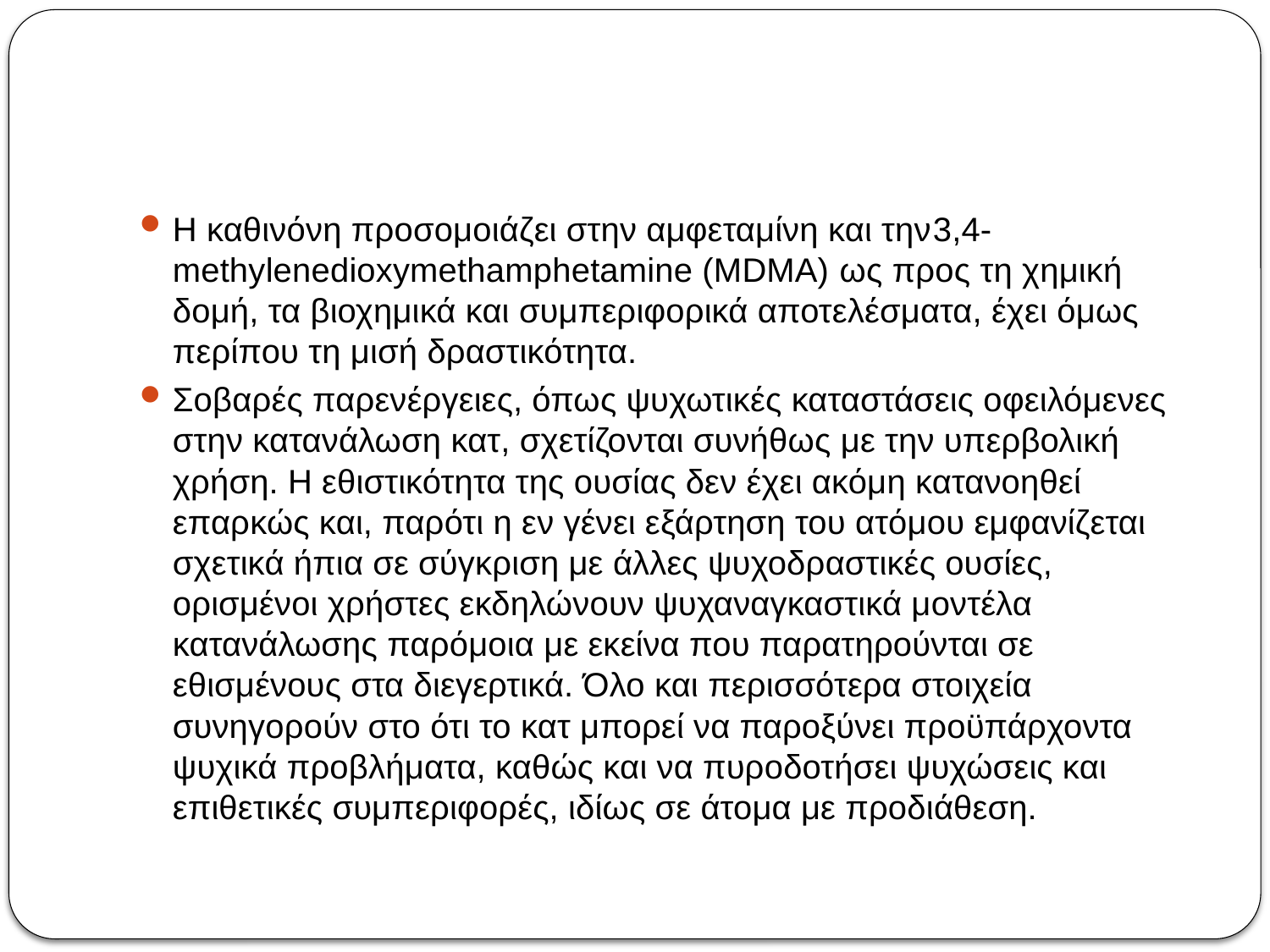

#
Η καθινόνη προσομοιάζει στην αμφεταμίνη και την3,4-methylenedioxymethamphetamine (MDMA) ως προς τη χημική δομή, τα βιοχημικά και συμπεριφορικά αποτελέσματα, έχει όμως περίπου τη μισή δραστικότητα.
Σοβαρές παρενέργειες, όπως ψυχωτικές καταστάσεις οφειλόμενες στην κατανάλωση κατ, σχετίζονται συνήθως με την υπερβολική χρήση. Η εθιστικότητα της ουσίας δεν έχει ακόμη κατανοηθεί επαρκώς και, παρότι η εν γένει εξάρτηση του ατόμου εμφανίζεται σχετικά ήπια σε σύγκριση με άλλες ψυχοδραστικές ουσίες, ορισμένοι χρήστες εκδηλώνουν ψυχαναγκαστικά μοντέλα κατανάλωσης παρόμοια με εκείνα που παρατηρούνται σε εθισμένους στα διεγερτικά. Όλο και περισσότερα στοιχεία συνηγορούν στο ότι το κατ μπορεί να παροξύνει προϋπάρχοντα ψυχικά προβλήματα, καθώς και να πυροδοτήσει ψυχώσεις και επιθετικές συμπεριφορές, ιδίως σε άτομα με προδιάθεση.